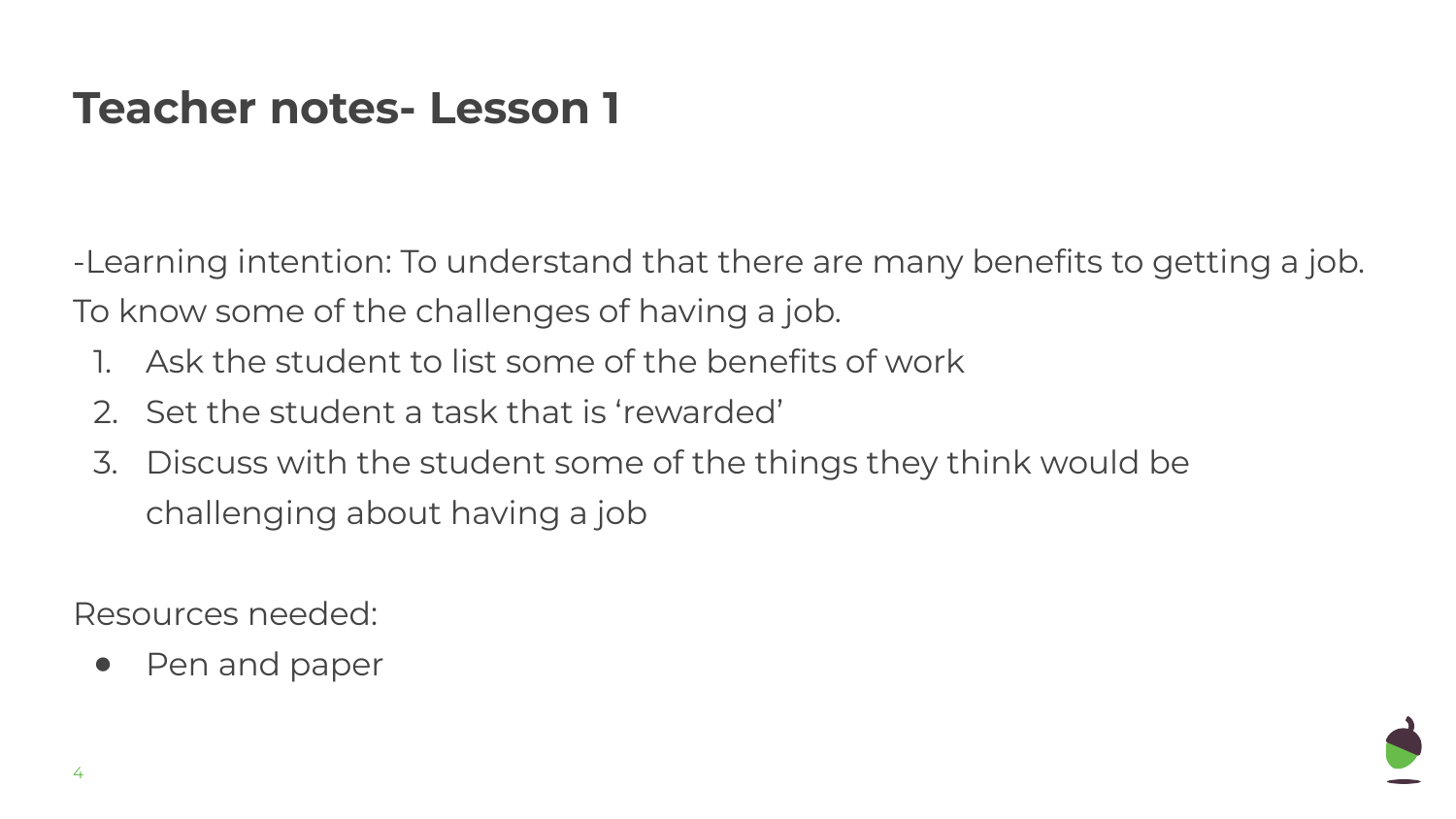

# Teacher notes- Lesson 1
-Learning intention: To understand that there are many benefits to getting a job. To know some of the challenges of having a job.
Ask the student to list some of the benefits of work
Set the student a task that is ‘rewarded’
Discuss with the student some of the things they think would be challenging about having a job

Resources needed:
Pen and paper

4